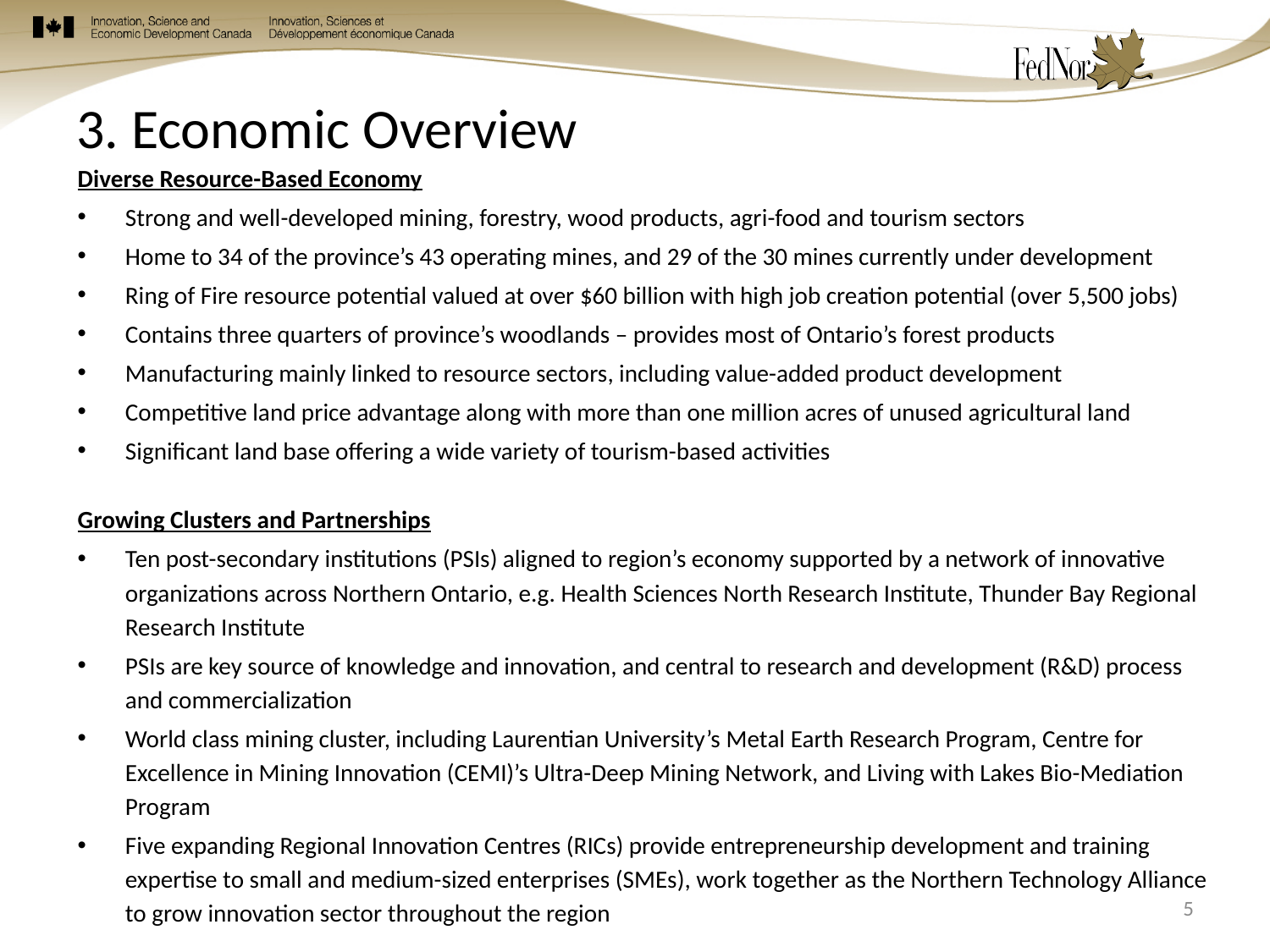

# 3. Economic Overview
Diverse Resource-Based Economy
Strong and well-developed mining, forestry, wood products, agri-food and tourism sectors
Home to 34 of the province’s 43 operating mines, and 29 of the 30 mines currently under development
Ring of Fire resource potential valued at over $60 billion with high job creation potential (over 5,500 jobs)
Contains three quarters of province’s woodlands – provides most of Ontario’s forest products
Manufacturing mainly linked to resource sectors, including value-added product development
Competitive land price advantage along with more than one million acres of unused agricultural land
Significant land base offering a wide variety of tourism-based activities

Growing Clusters and Partnerships
Ten post-secondary institutions (PSIs) aligned to region’s economy supported by a network of innovative organizations across Northern Ontario, e.g. Health Sciences North Research Institute, Thunder Bay Regional Research Institute
PSIs are key source of knowledge and innovation, and central to research and development (R&D) process and commercialization
World class mining cluster, including Laurentian University’s Metal Earth Research Program, Centre for Excellence in Mining Innovation (CEMI)’s Ultra-Deep Mining Network, and Living with Lakes Bio-Mediation Program
Five expanding Regional Innovation Centres (RICs) provide entrepreneurship development and training expertise to small and medium-sized enterprises (SMEs), work together as the Northern Technology Alliance to grow innovation sector throughout the region

5